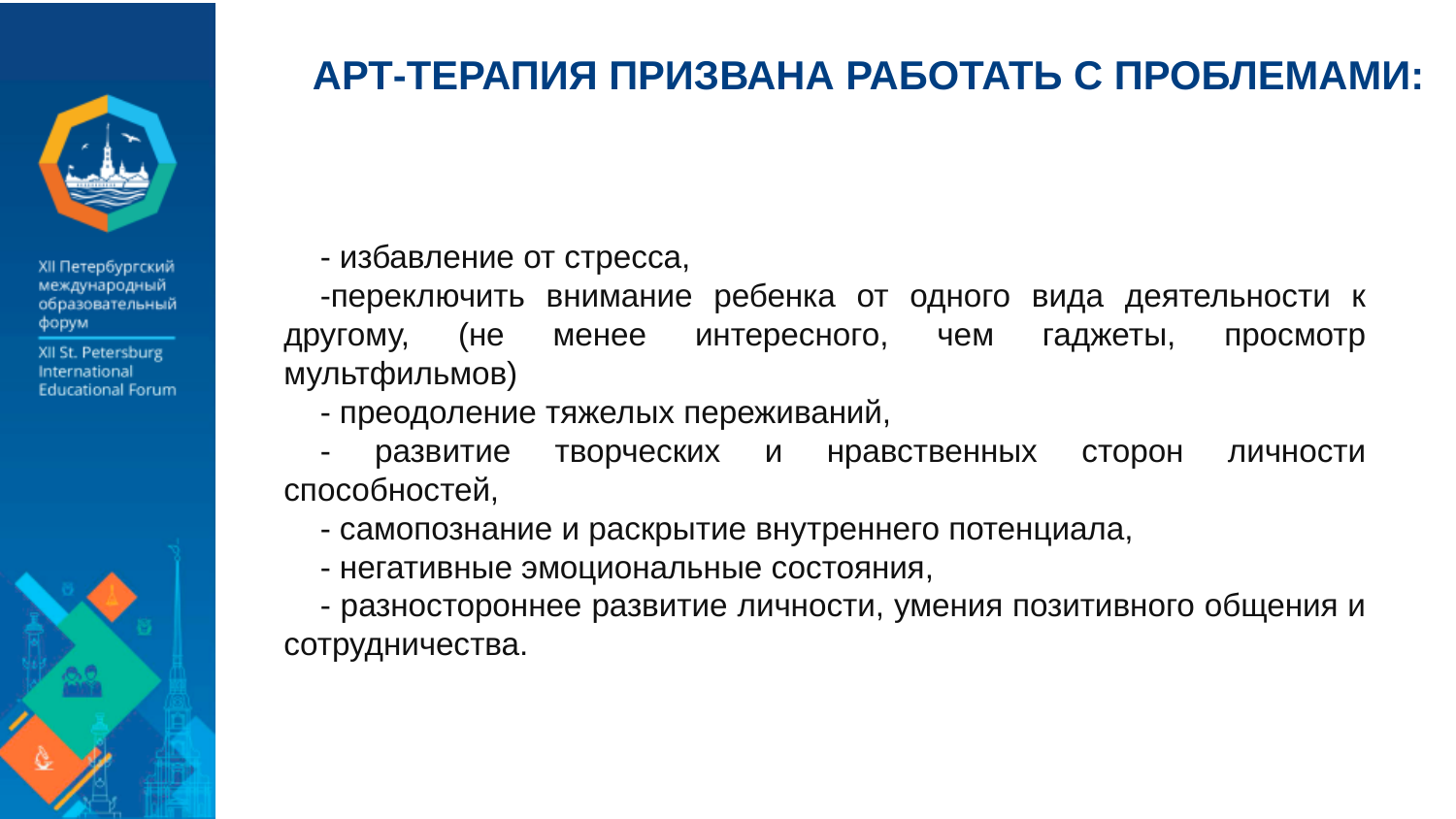

АРТ-ТЕРАПИЯ ПРИЗВАНА РАБОТАТЬ С ПРОБЛЕМАМИ:
- избавление от стресса,
-переключить внимание ребенка от одного вида деятельности к другому, (не менее интересного, чем гаджеты, просмотр мультфильмов)
- преодоление тяжелых переживаний,
- развитие творческих и нравственных сторон личности способностей,
- самопознание и раскрытие внутреннего потенциала,
- негативные эмоциональные состояния,
- разностороннее развитие личности, умения позитивного общения и сотрудничества.